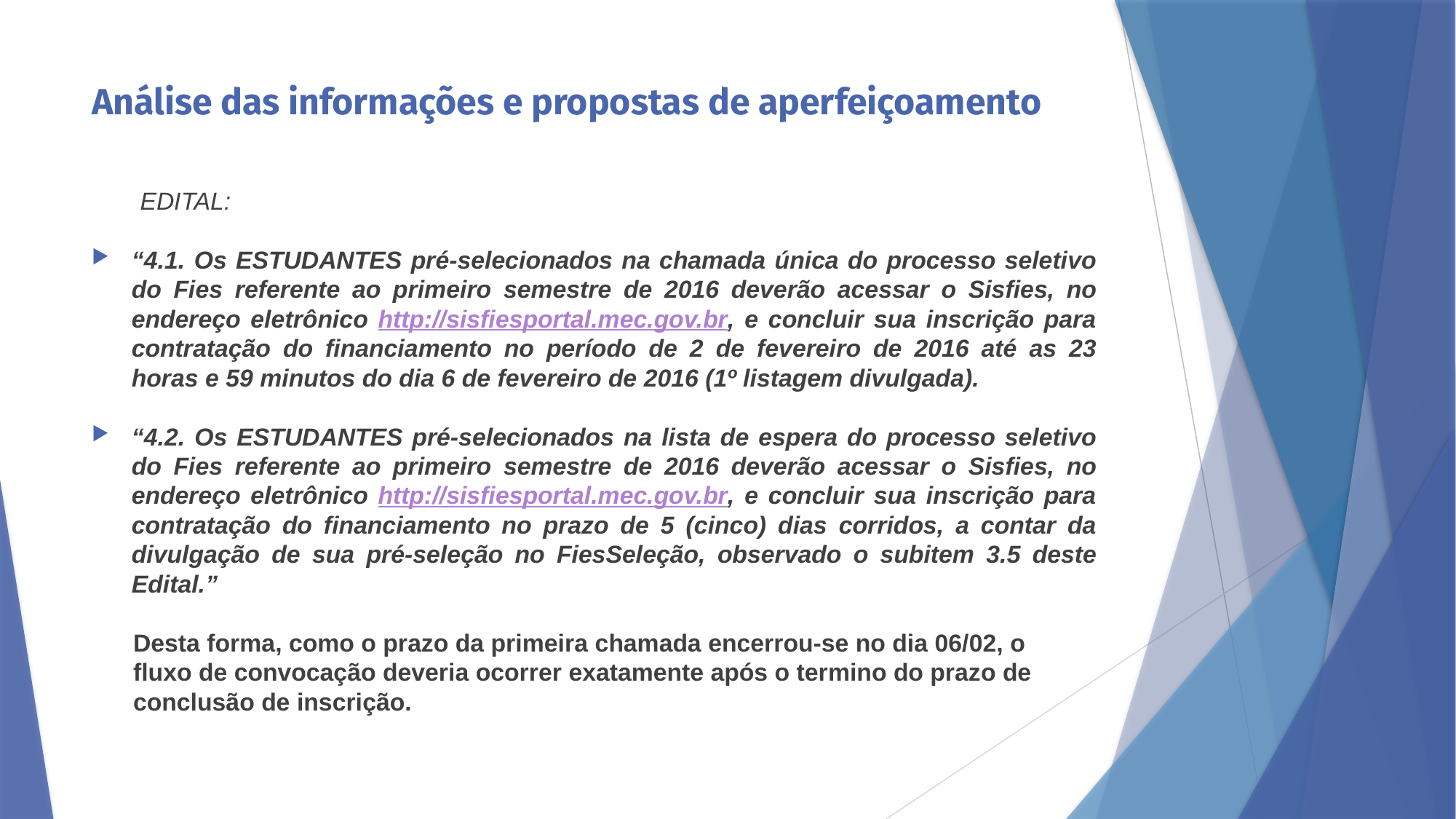

# Análise das informações e propostas de aperfeiçoamento
       EDITAL:

“4.1. Os ESTUDANTES pré-selecionados na chamada única do processo seletivo do Fies referente ao primeiro semestre de 2016 deverão acessar o Sisfies, no endereço eletrônico http://sisfiesportal.mec.gov.br, e concluir sua inscrição para contratação do financiamento no período de 2 de fevereiro de 2016 até as 23 horas e 59 minutos do dia 6 de fevereiro de 2016 (1º listagem divulgada).

“4.2. Os ESTUDANTES pré-selecionados na lista de espera do processo seletivo do Fies referente ao primeiro semestre de 2016 deverão acessar o Sisfies, no endereço eletrônico http://sisfiesportal.mec.gov.br, e concluir sua inscrição para contratação do financiamento no prazo de 5 (cinco) dias corridos, a contar da divulgação de sua pré-seleção no FiesSeleção, observado o subitem 3.5 deste Edital.”

      Desta forma, como o prazo da primeira chamada encerrou-se no dia 06/02, o
      fluxo de convocação deveria ocorrer exatamente após o termino do prazo de
      conclusão de inscrição.